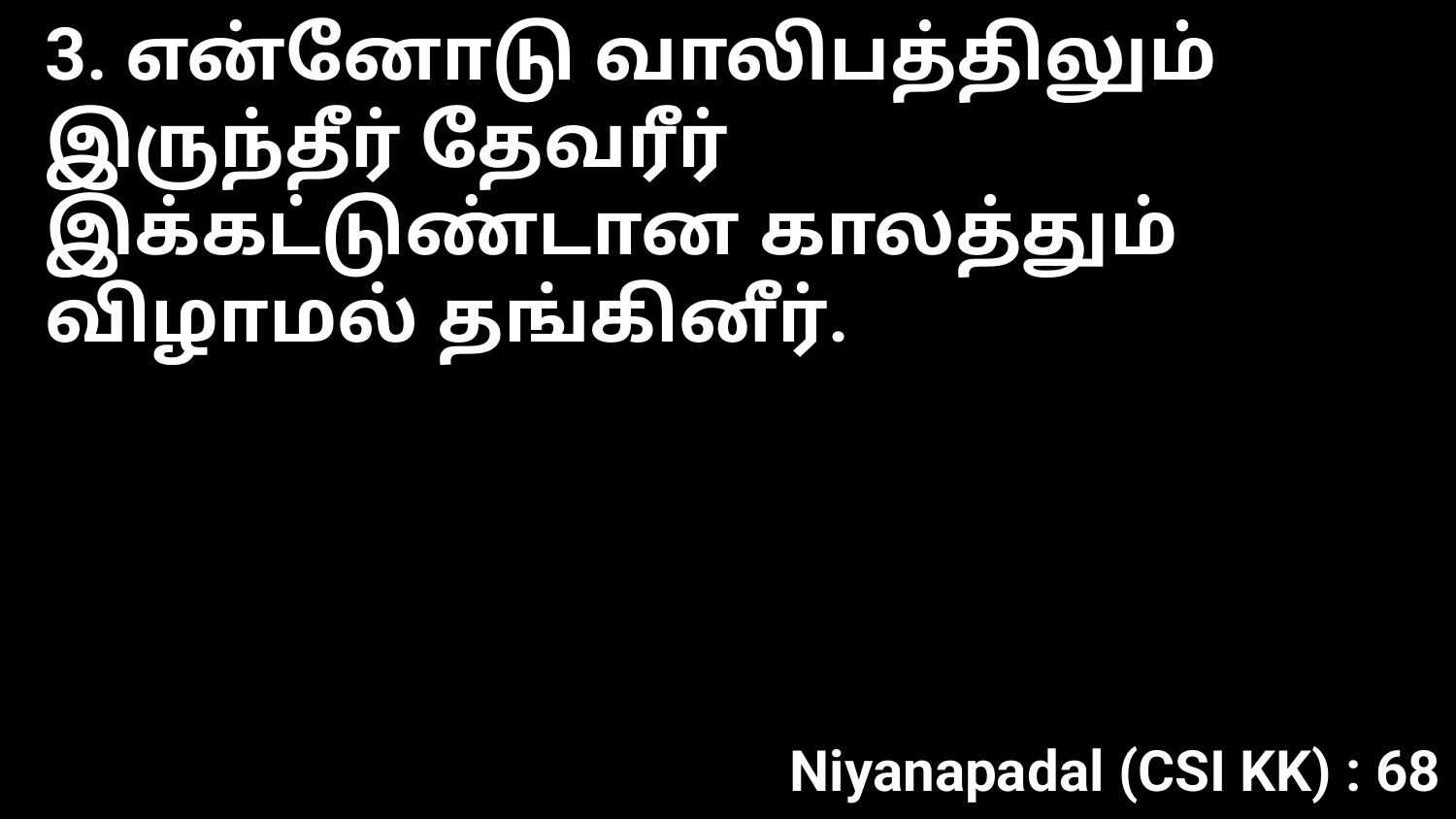

3. என்னோடு வாலிபத்திலும்
இருந்தீர் தேவரீர்
இக்கட்டுண்டான காலத்தும்
விழாமல் தங்கினீர்.

Niyanapadal (CSI KK) : 68